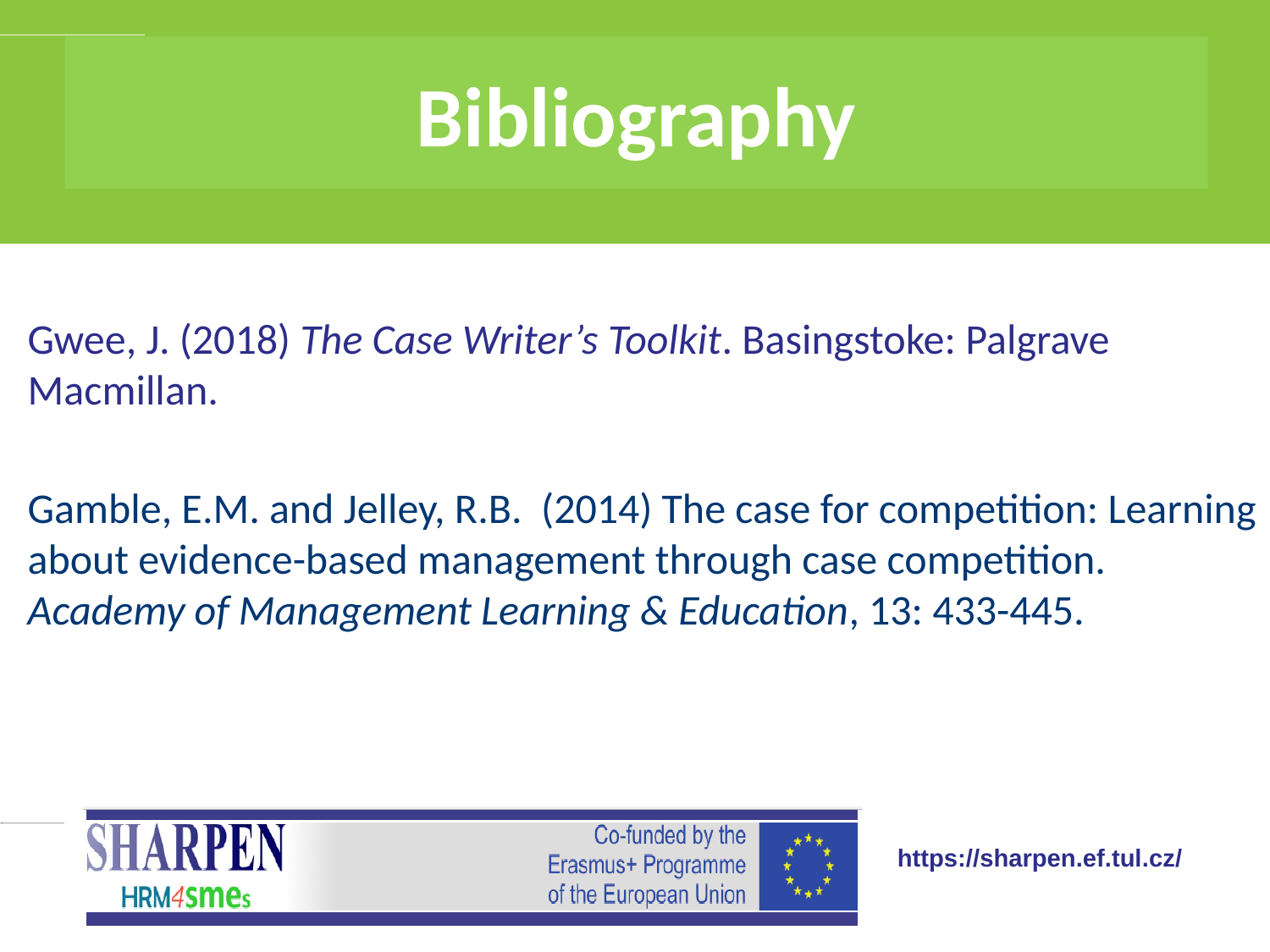

# Bibliography

Gwee, J. (2018) The Case Writer’s Toolkit. Basingstoke: Palgrave Macmillan.

Gamble, E.M. and Jelley, R.B.  (2014) The case for competition: Learning about evidence-based management through case competition. Academy of Management Learning & Education, 13: 433-445.